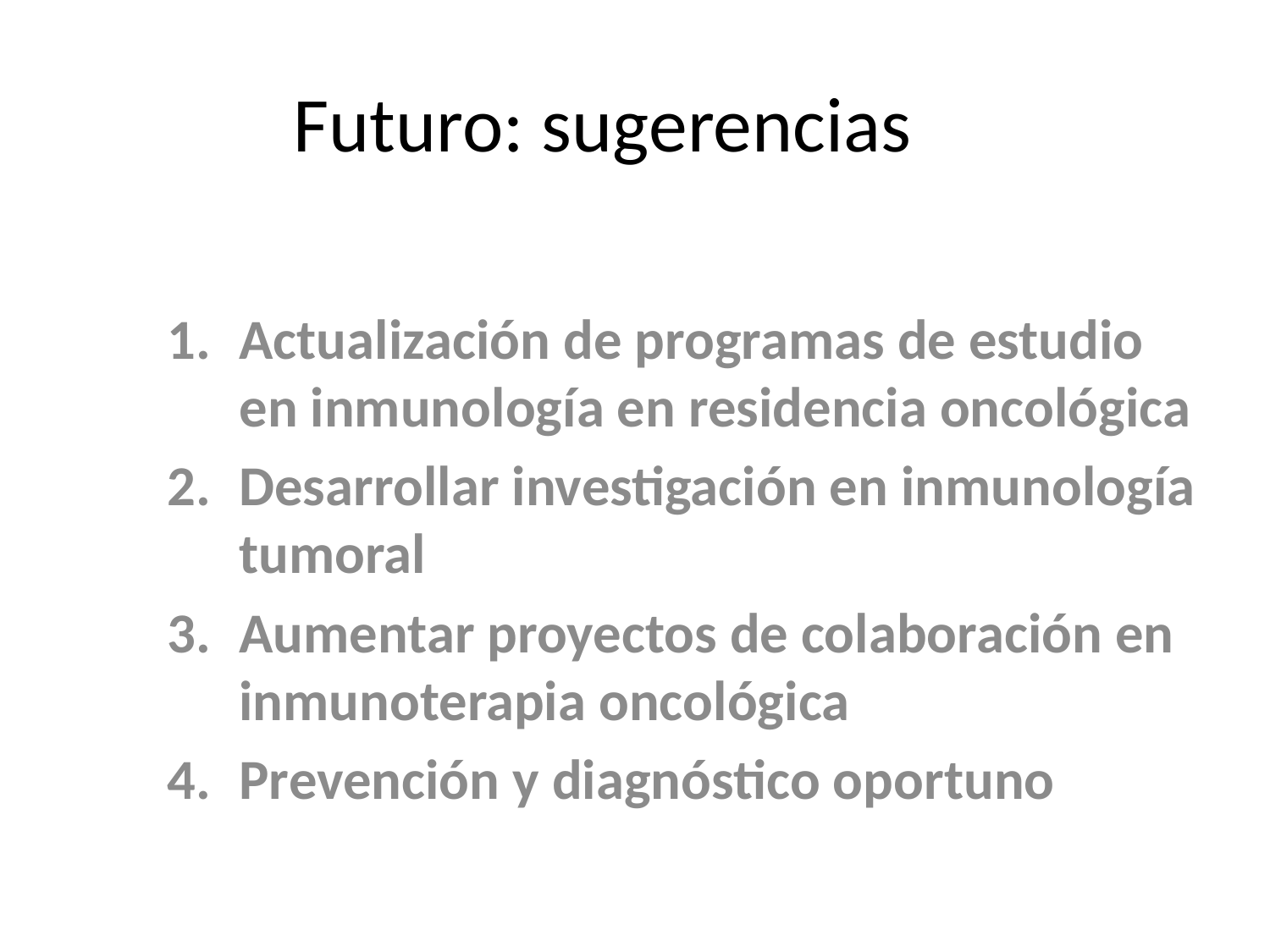

# Futuro: sugerencias
Actualización de programas de estudio en inmunología en residencia oncológica
Desarrollar investigación en inmunología tumoral
Aumentar proyectos de colaboración en inmunoterapia oncológica
Prevención y diagnóstico oportuno